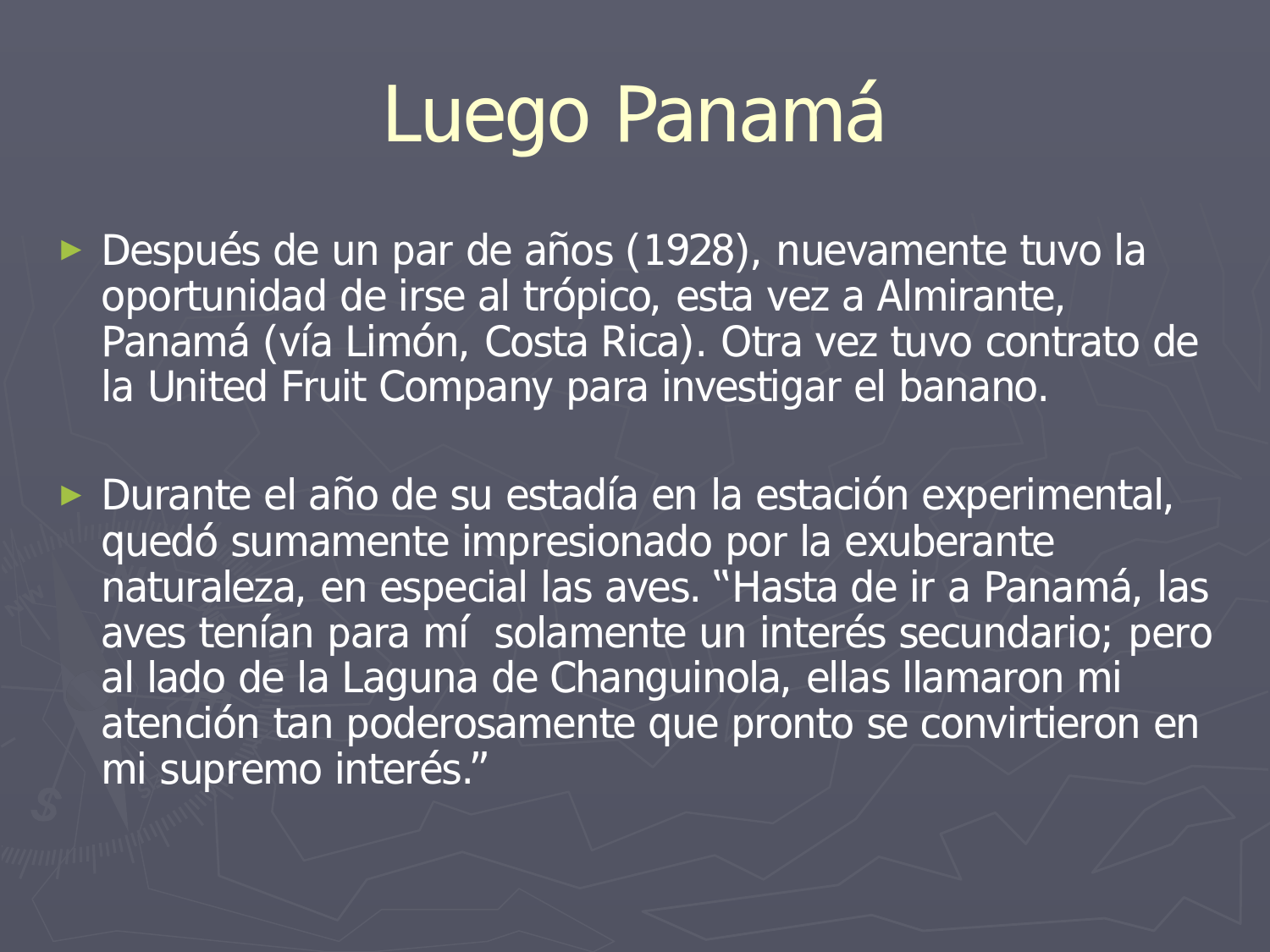

# Luego Panamá
Después de un par de años (1928), nuevamente tuvo la oportunidad de irse al trópico, esta vez a Almirante, Panamá (vía Limón, Costa Rica). Otra vez tuvo contrato de la United Fruit Company para investigar el banano.

Durante el año de su estadía en la estación experimental, quedó sumamente impresionado por la exuberante naturaleza, en especial las aves. “Hasta de ir a Panamá, las aves tenían para mí  solamente un interés secundario; pero al lado de la Laguna de Changuinola, ellas llamaron mi atención tan poderosamente que pronto se convirtieron en mi supremo interés.”